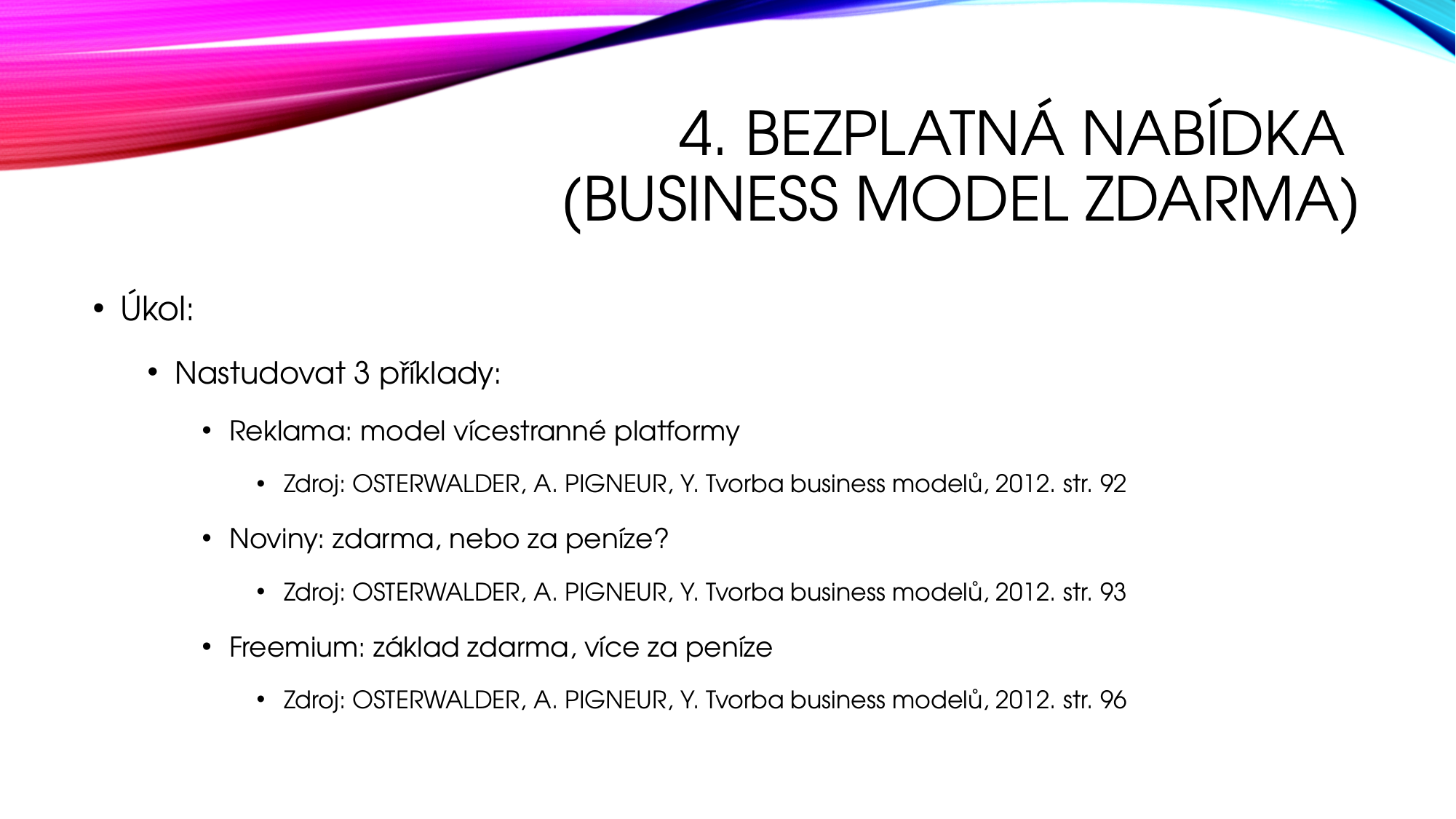

# 4. Bezplatná nabídka (business model zdarma)
Úkol:
Nastudovat 3 příklady:
Reklama: model vícestranné platformy
Zdroj: OSTERWALDER, A. PIGNEUR, Y. Tvorba business modelů, 2012. str. 92
Noviny: zdarma, nebo za peníze?
Zdroj: OSTERWALDER, A. PIGNEUR, Y. Tvorba business modelů, 2012. str. 93
Freemium: základ zdarma, více za peníze
Zdroj: OSTERWALDER, A. PIGNEUR, Y. Tvorba business modelů, 2012. str. 96